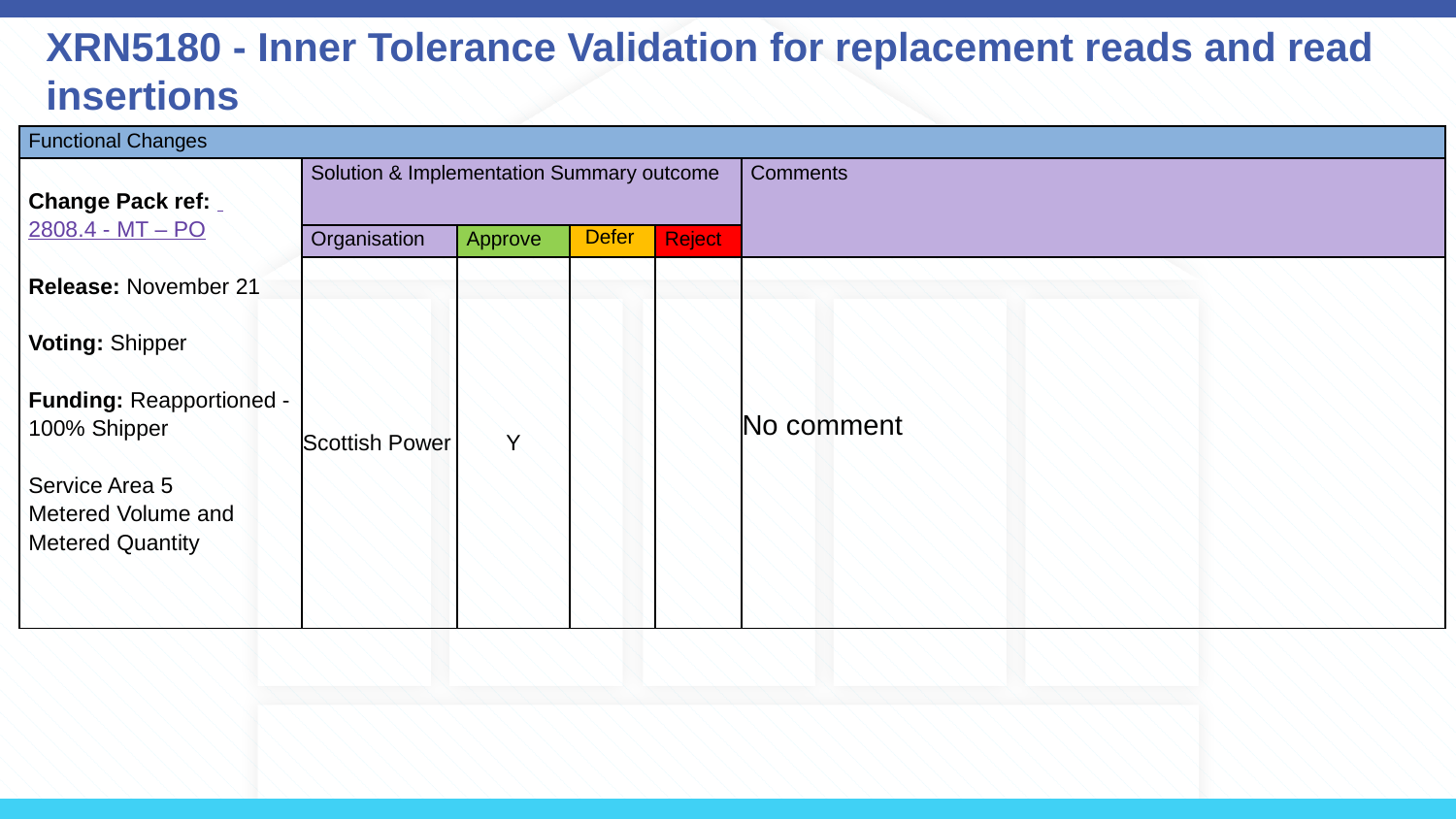

XRN5180 - Inner Tolerance Validation for replacement reads and read insertions
| Functional Changes |  |  |  |  |  |
| --- | --- | --- | --- | --- | --- |
| Change Pack ref:  2808.4 - MT – PO Release: November 21 Voting: Shipper Funding: Reapportioned - 100% Shipper Service Area 5 Metered Volume and Metered Quantity | Solution & Implementation Summary outcome |  |  |  | Comments |
|  | Organisation | Approve | Defer | Reject |  |
|  | Scottish Power | Y |  |  | No comment |